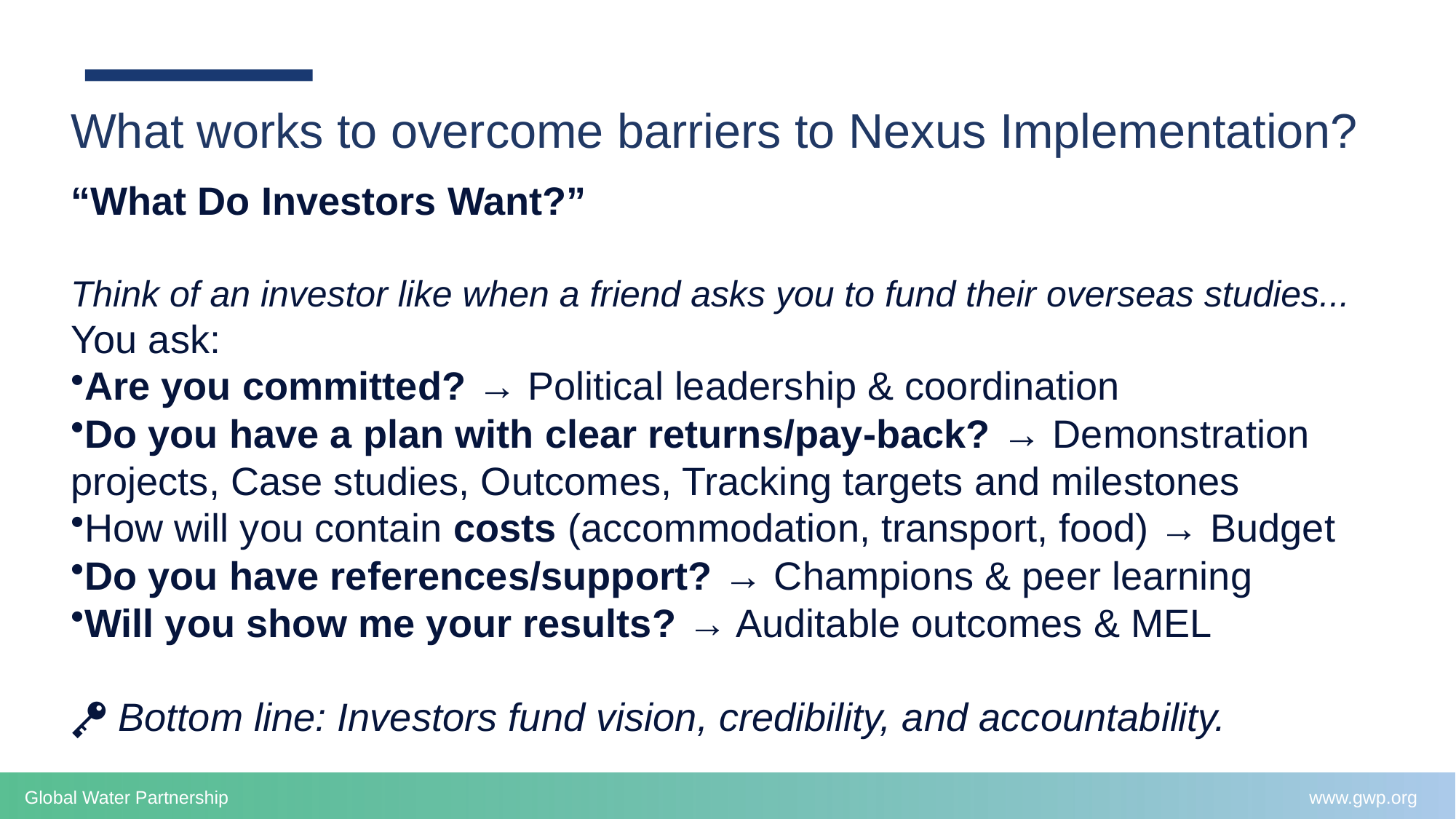

# What works to overcome barriers to Nexus Implementation?
“What Do Investors Want?”

Think of an investor like when a friend asks you to fund their overseas studies...
You ask:
Are you committed? → Political leadership & coordination
Do you have a plan with clear returns/pay-back? → Demonstration projects, Case studies, Outcomes, Tracking targets and milestones
How will you contain costs (accommodation, transport, food) → Budget
Do you have references/support? → Champions & peer learning
Will you show me your results? → Auditable outcomes & MEL

🔑 Bottom line: Investors fund vision, credibility, and accountability.